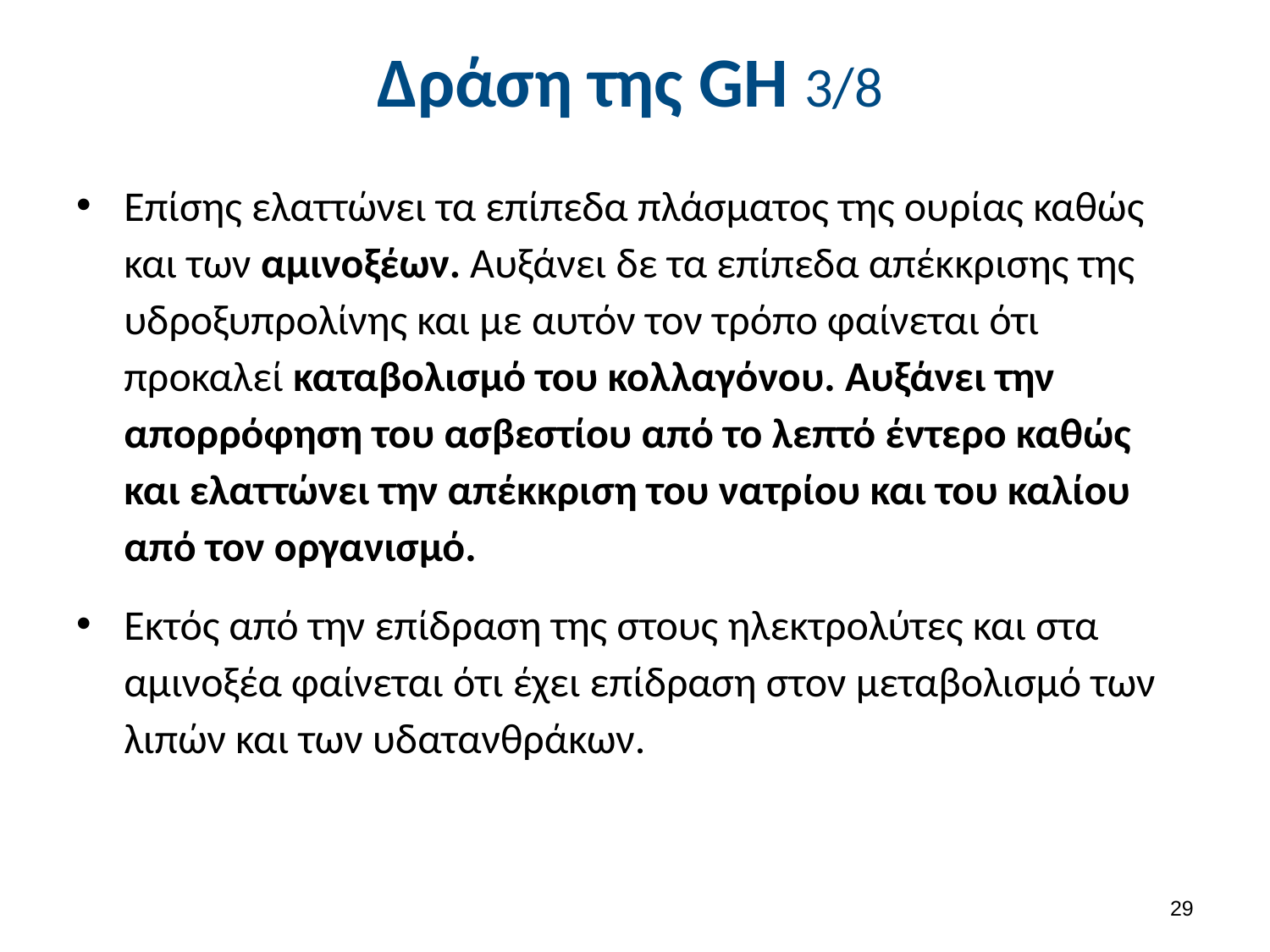

# Δράση της GH 3/8
Επίσης ελαττώνει τα επίπεδα πλάσματος της ουρίας καθώς και των αμινοξέων. Αυξάνει δε τα επίπεδα απέκκρισης της υδροξυπρολίνης και με αυτόν τον τρόπο φαίνεται ότι προκαλεί καταβολισμό του κολλαγόνου. Αυξάνει την απορρόφηση του ασβεστίου από το λεπτό έντερο καθώς και ελαττώνει την απέκκριση του νατρίου και του καλίου από τον οργανισμό.
Εκτός από την επίδραση της στους ηλεκτρολύτες και στα αμινοξέα φαίνεται ότι έχει επίδραση στον μεταβολισμό των λιπών και των υδατανθράκων.

29